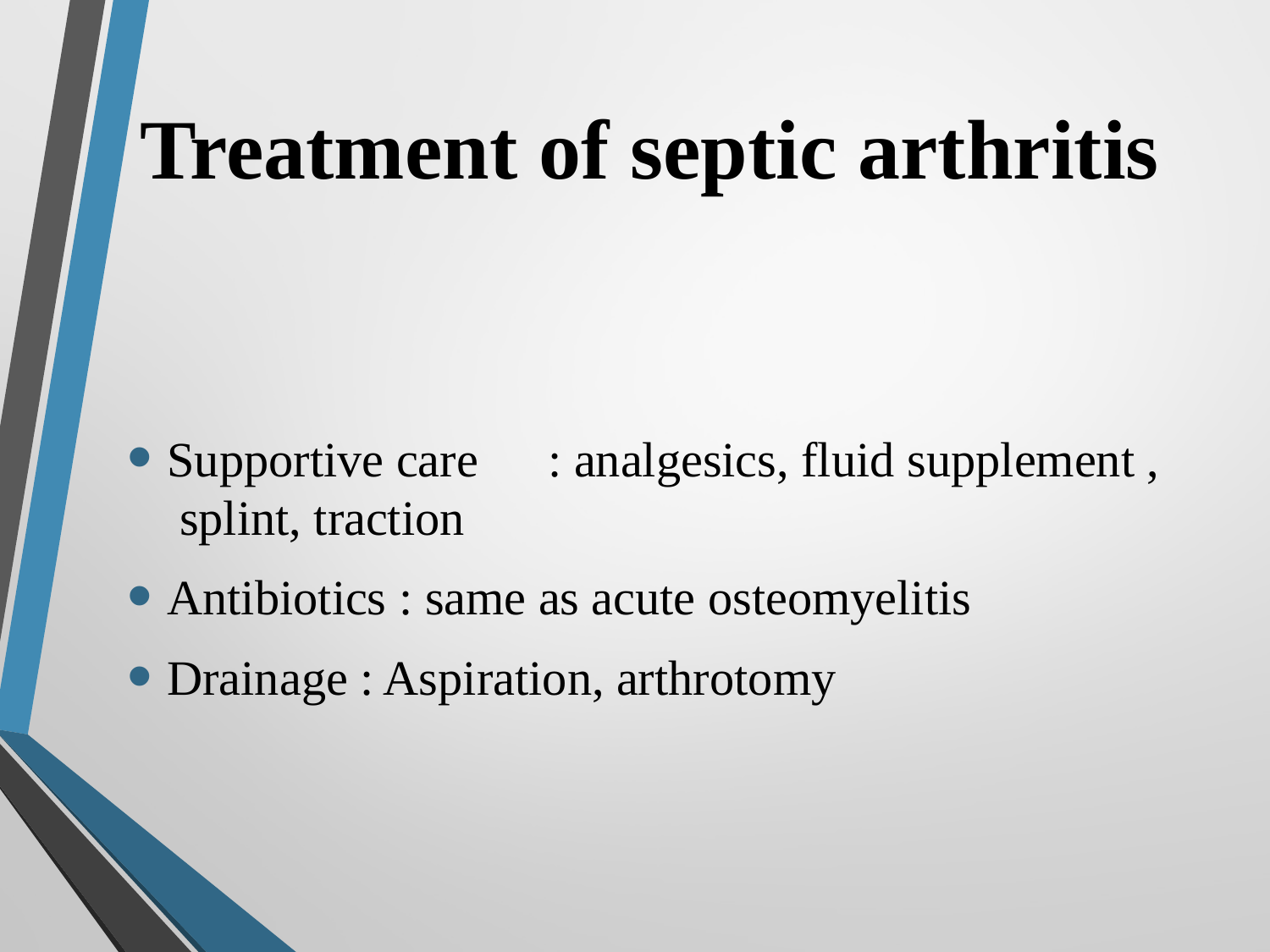

# Treatment of septic arthritis
Supportive care  	: analgesics, fluid supplement ,  splint, traction
Antibiotics : same as acute osteomyelitis
Drainage : Aspiration, arthrotomy